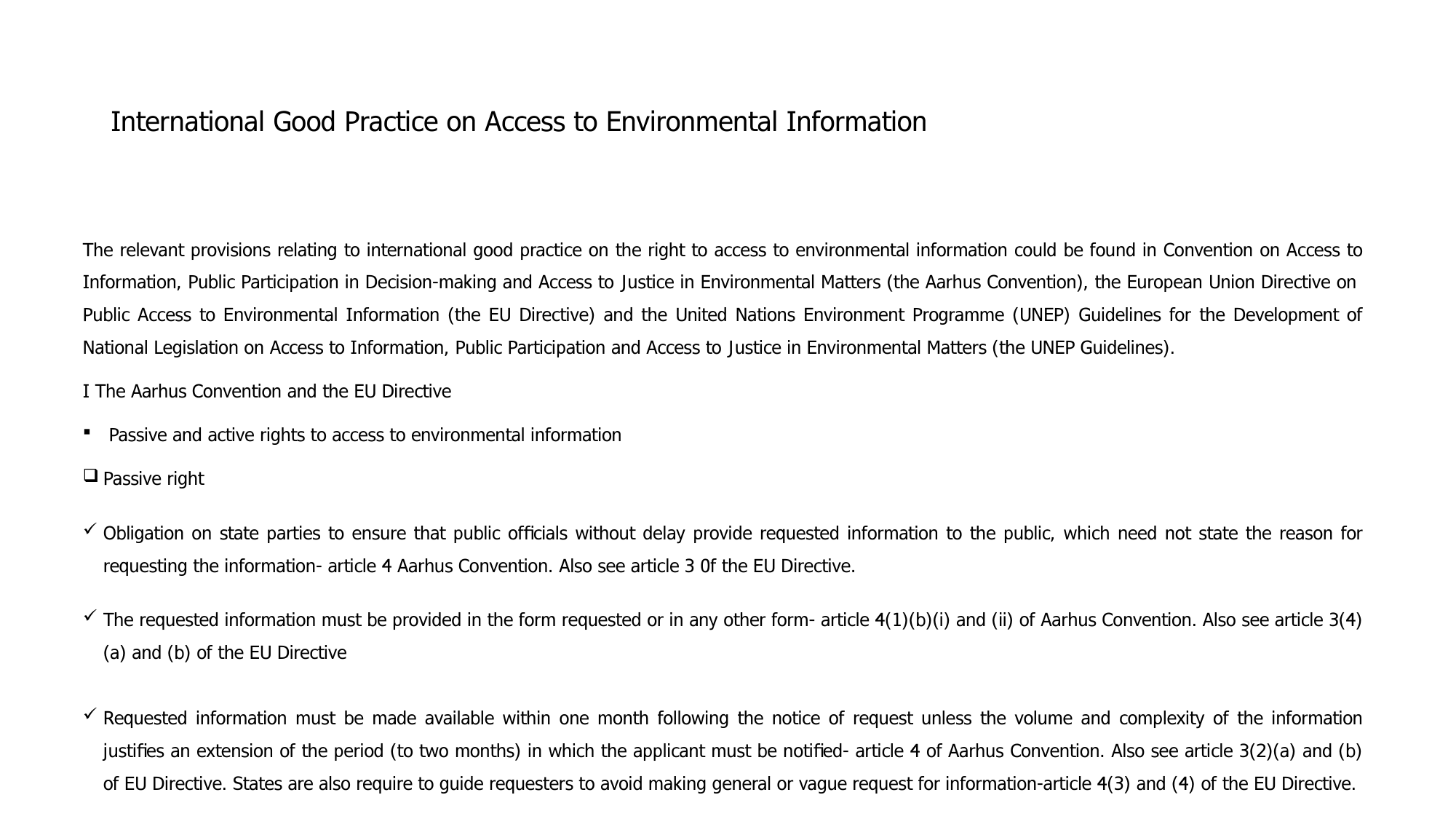

# International Good Practice on Access to Environmental Information
The relevant provisions relating to international good practice on the right to access to environmental information could be found in Convention on Access to Information, Public Participation in Decision-making and Access to Justice in Environmental Matters (the Aarhus Convention), the European Union Directive on  Public Access to Environmental Information (the EU Directive) and the United Nations Environment Programme (UNEP) Guidelines for the Development of National Legislation on Access to Information, Public Participation and Access to Justice in Environmental Matters (the UNEP Guidelines).

I The Aarhus Convention and the EU Directive

 Passive and active rights to access to environmental information

Passive right

Obligation on state parties to ensure that public officials without delay provide requested information to the public, which need not state the reason for requesting the information- article 4 Aarhus Convention. Also see article 3 0f the EU Directive.

The requested information must be provided in the form requested or in any other form- article 4(1)(b)(i) and (ii) of Aarhus Convention. Also see article 3(4)(a) and (b) of the EU Directive

Requested information must be made available within one month following the notice of request unless the volume and complexity of the information justifies an extension of the period (to two months) in which the applicant must be notified- article 4 of Aarhus Convention. Also see article 3(2)(a) and (b) of EU Directive. States are also require to guide requesters to avoid making general or vague request for information-article 4(3) and (4) of the EU Directive.